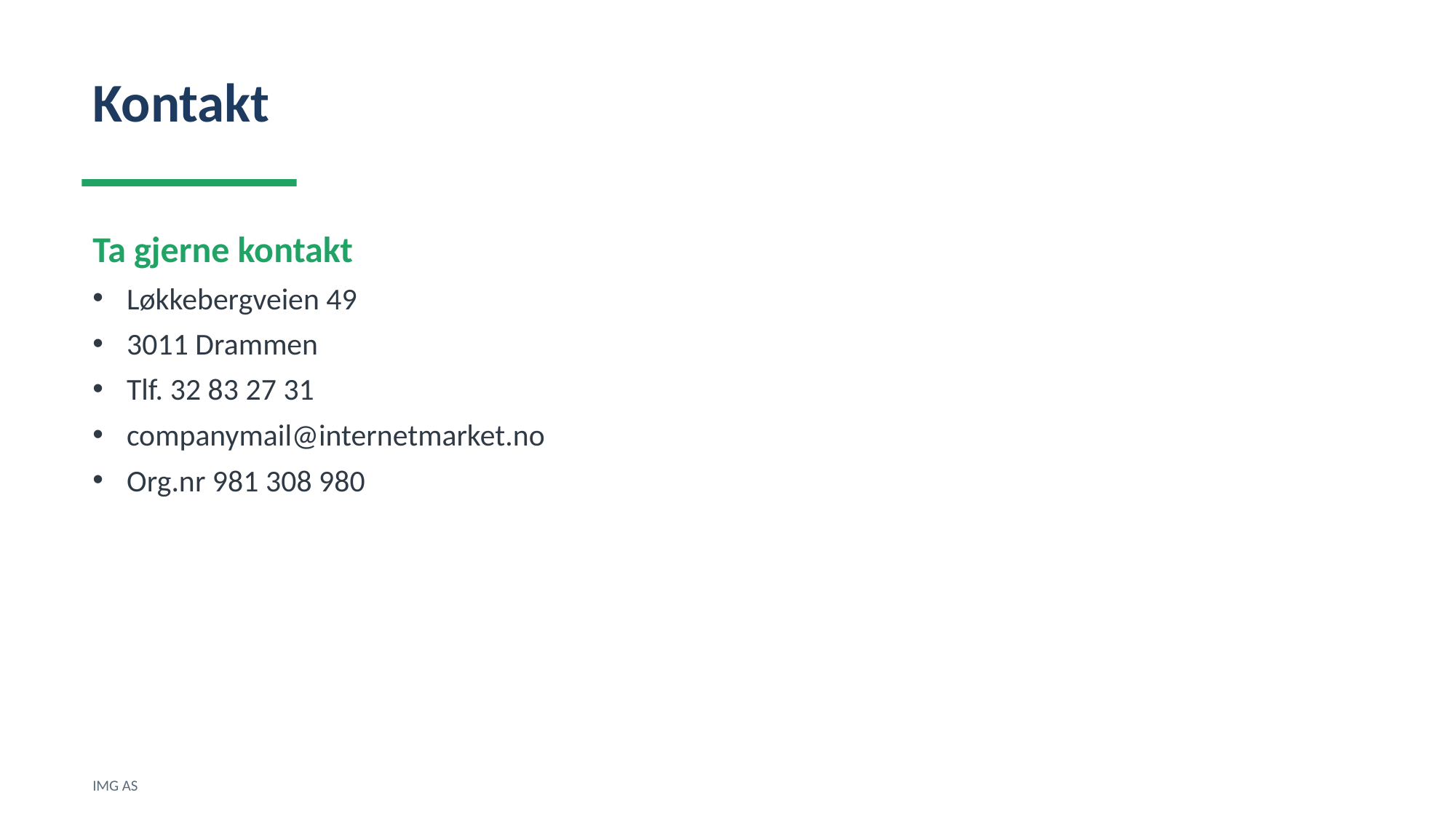

Kontakt

Ta gjerne kontakt
Løkkebergveien 49
3011 Drammen
Tlf. 32 83 27 31
companymail@internetmarket.no
Org.nr 981 308 980
IMG AS